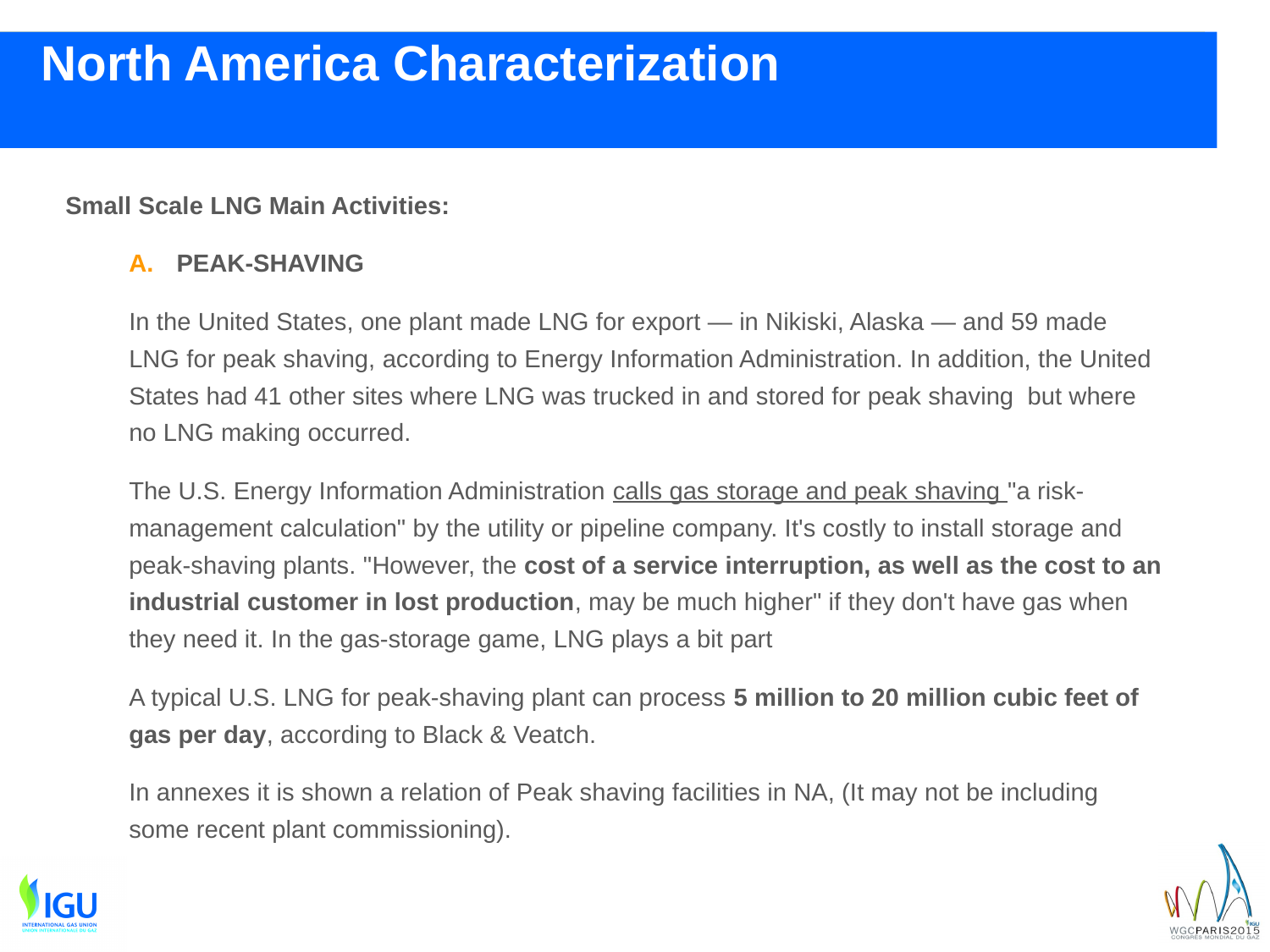

# North America Characterization
Small Scale LNG Main Activities:
PEAK-SHAVING
In the United States, one plant made LNG for export — in Nikiski, Alaska — and 59 made LNG for peak shaving, according to Energy Information Administration. In addition, the United States had 41 other sites where LNG was trucked in and stored for peak shaving  but where no LNG making occurred.
The U.S. Energy Information Administration calls gas storage and peak shaving "a risk-management calculation" by the utility or pipeline company. It's costly to install storage and peak-shaving plants. "However, the cost of a service interruption, as well as the cost to an industrial customer in lost production, may be much higher" if they don't have gas when they need it. In the gas-storage game, LNG plays a bit part
A typical U.S. LNG for peak-shaving plant can process 5 million to 20 million cubic feet of gas per day, according to Black & Veatch.
In annexes it is shown a relation of Peak shaving facilities in NA, (It may not be including some recent plant commissioning).